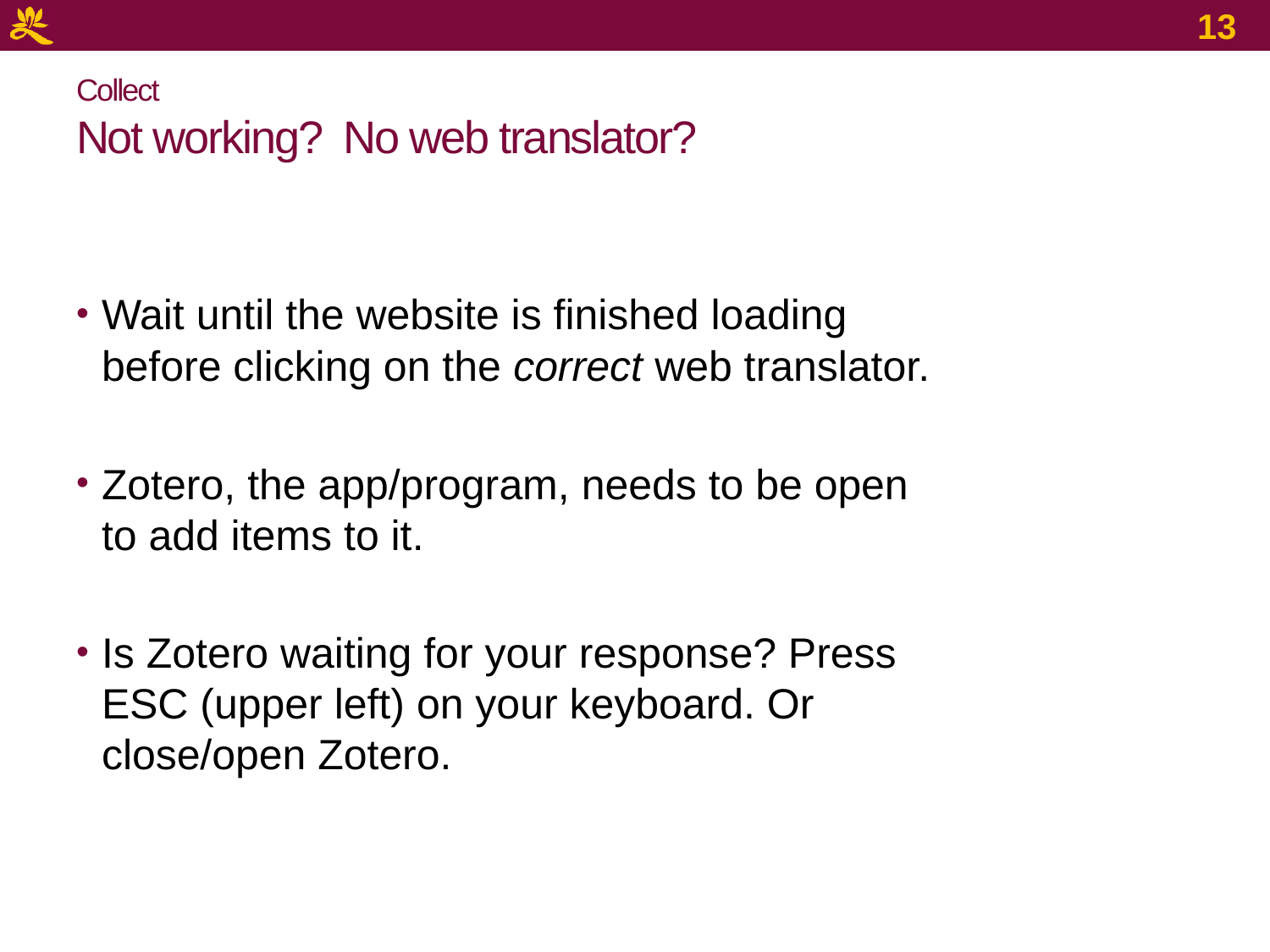

13
# Collect Not working?  No web translator?

Wait until the website is finished loading before clicking on the correct web translator.

Zotero, the app/program, needs to be open to add items to it.

Is Zotero waiting for your response? Press ESC (upper left) on your keyboard. Or close/open Zotero.